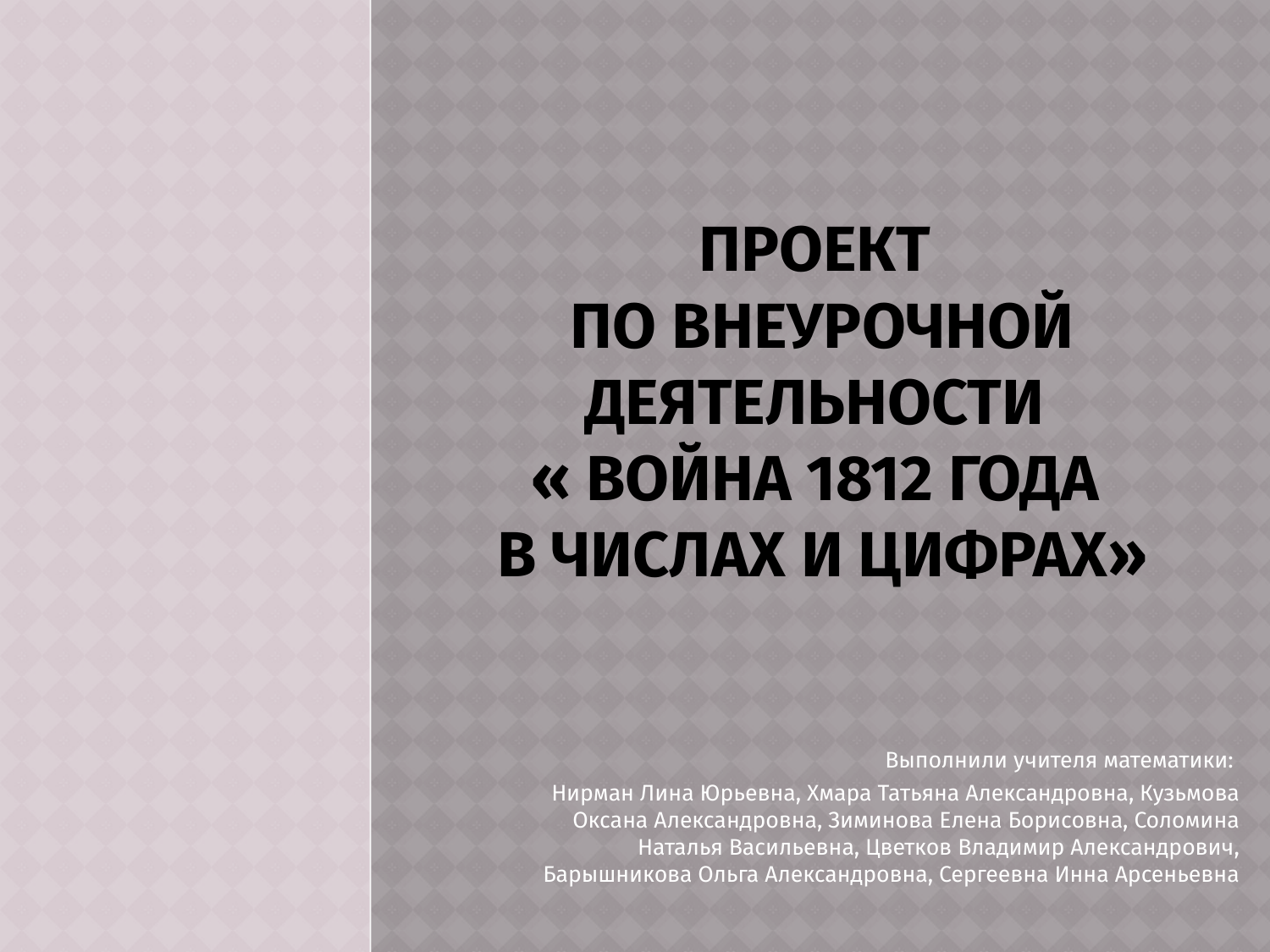

# Проект по внеурочной деятельности « Война 1812 года в числах и цифрах»
Выполнили учителя математики:
Нирман Лина Юрьевна, Хмара Татьяна Александровна, Кузьмова Оксана Александровна, Зиминова Елена Борисовна, Соломина Наталья Васильевна, Цветков Владимир Александрович, Барышникова Ольга Александровна, Сергеевна Инна Арсеньевна